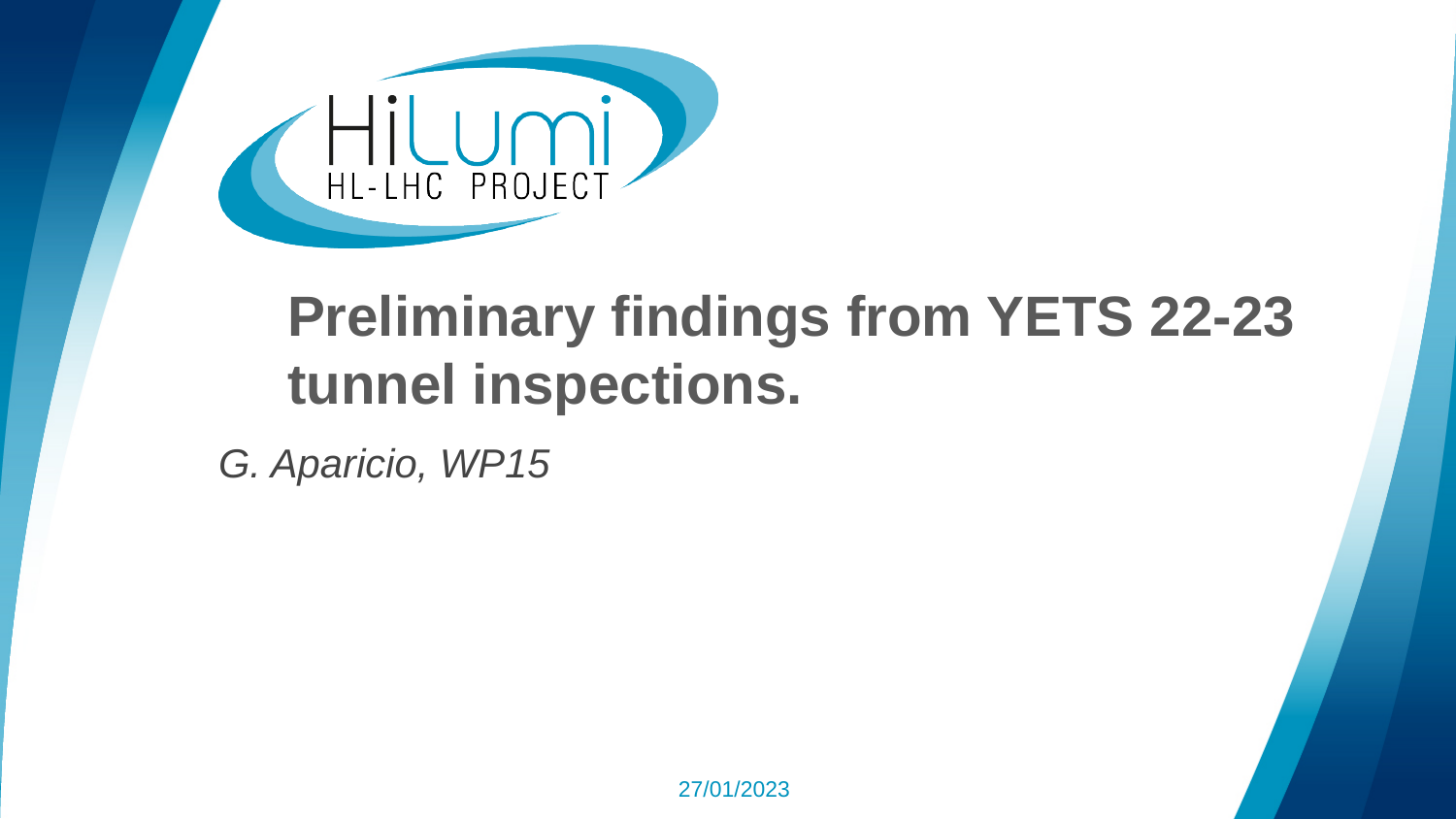

# Preliminary findings from YETS 22-23 tunnel inspections.
G. Aparicio, WP15

27/01/2023